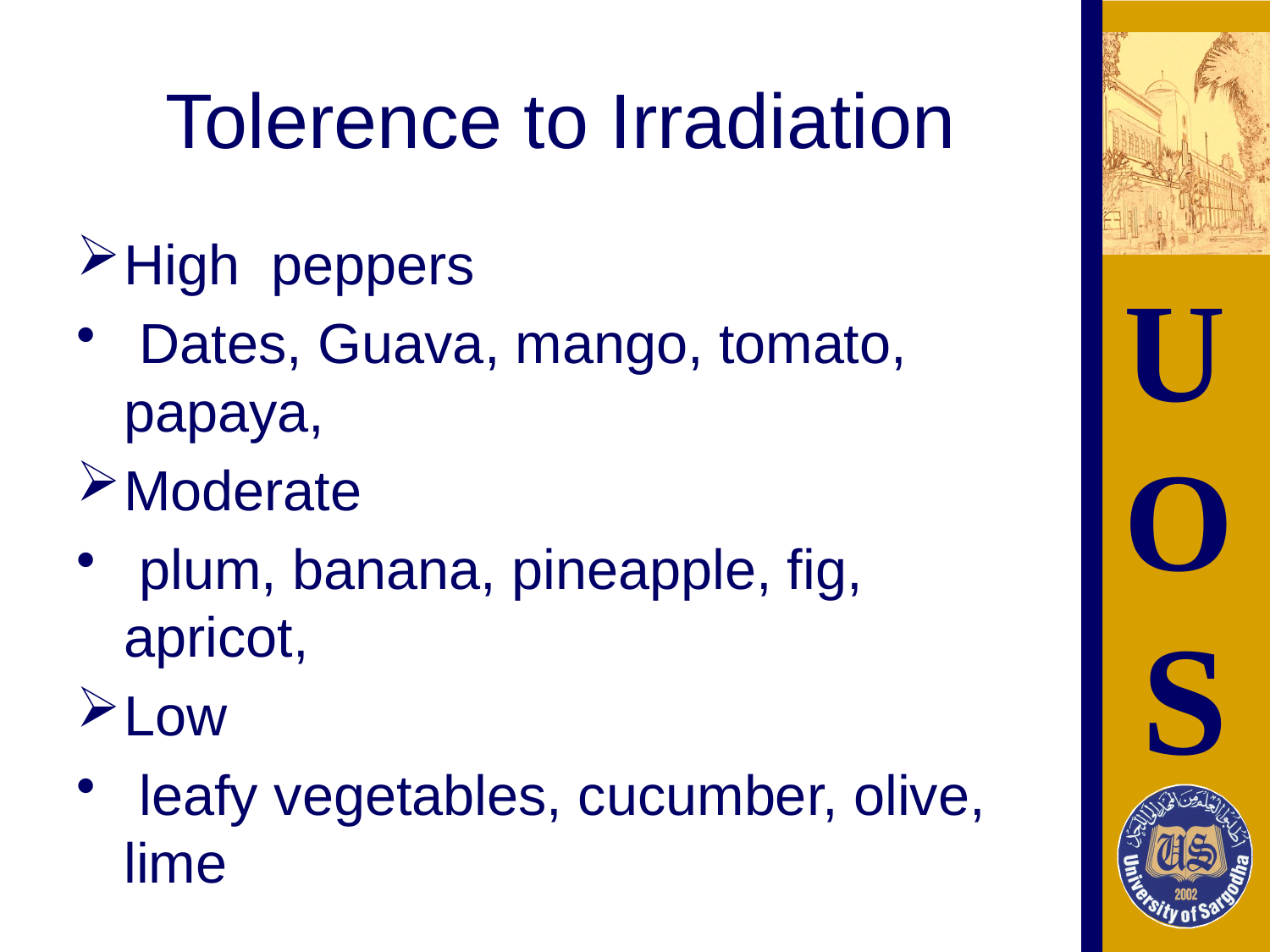

# Tolerence to Irradiation
High  peppers
 Dates, Guava, mango, tomato, papaya,
Moderate
 plum, banana, pineapple, fig, apricot,
Low
 leafy vegetables, cucumber, olive, lime